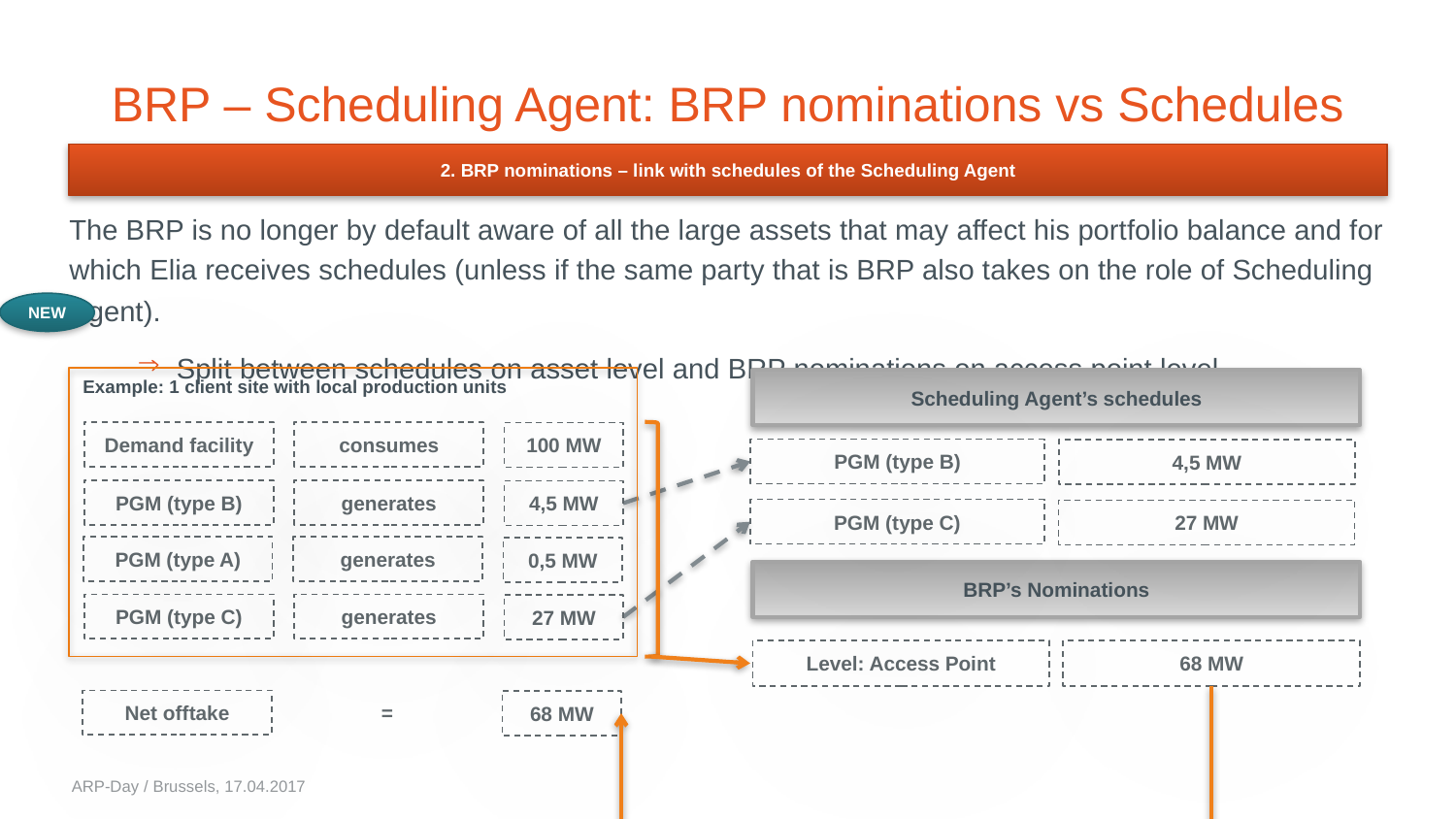

# BRP – Scheduling Agent: BRP nominations vs Schedules
2. BRP nominations – link with schedules of the Scheduling Agent
The BRP is no longer by default aware of all the large assets that may affect his portfolio balance and for which Elia receives schedules (unless if the same party that is BRP also takes on the role of Scheduling Agent).
Split between schedules on asset level and BRP nominations on access point level

NEW

Example: 1 client site with local production units
Scheduling Agent’s schedules
Demand facility
consumes

100 MW
PGM (type B)
4,5 MW
PGM (type B)
generates
4,5 MW
PGM (type C)
27 MW
PGM (type A)
generates
0,5 MW
BRP’s Nominations
PGM (type C)
generates
27 MW
Level: Access Point
68 MW
Net offtake
=
68 MW
ARP-Day / Brussels, 17.04.2017